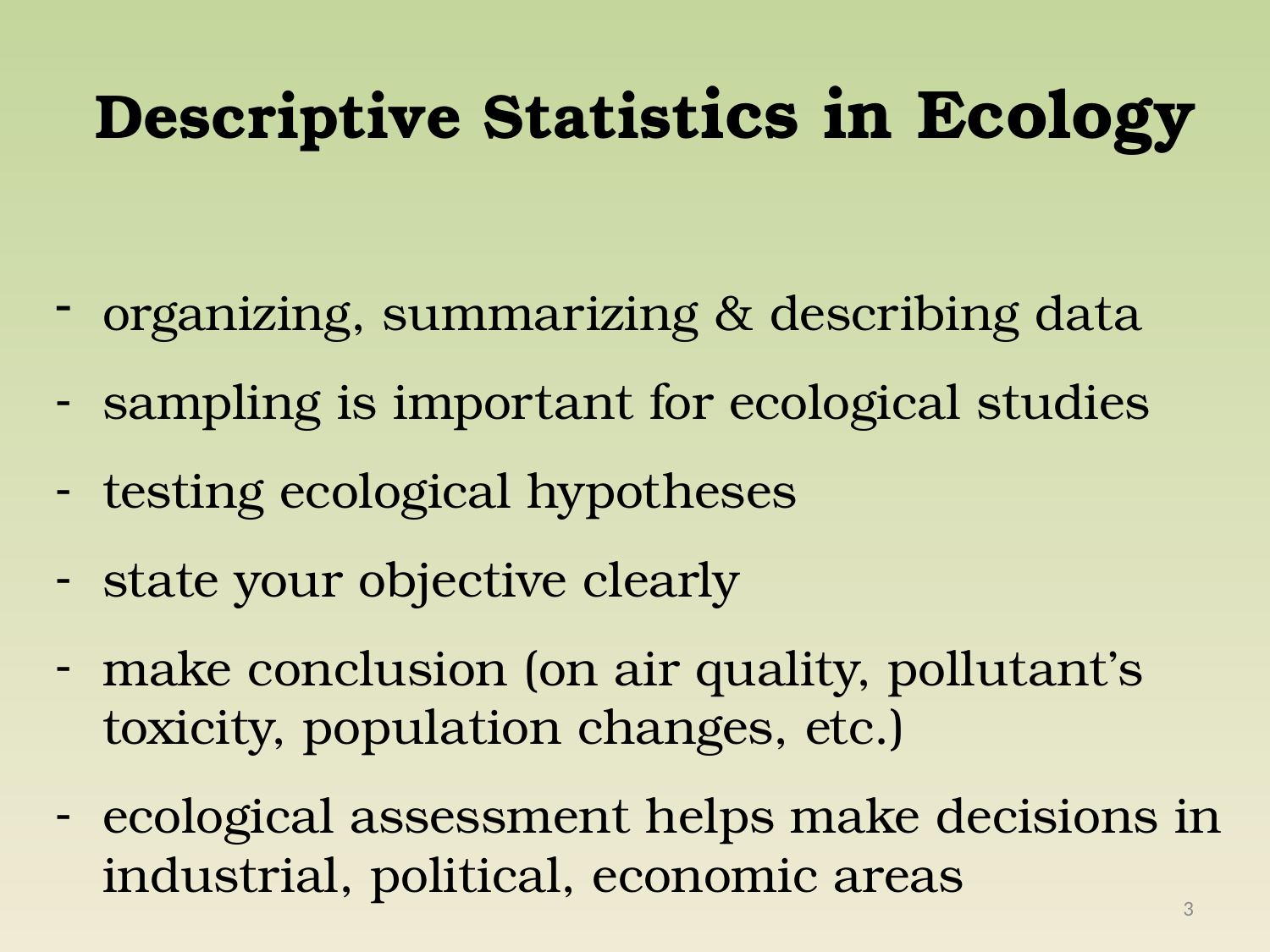

# Descriptive Statistics in Ecology
organizing, summarizing & describing data

sampling is important for ecological studies

testing ecological hypotheses

state your objective clearly

make conclusion (on air quality, pollutant’s toxicity, population changes, etc.)

ecological assessment helps make decisions in industrial, political, economic areas

3